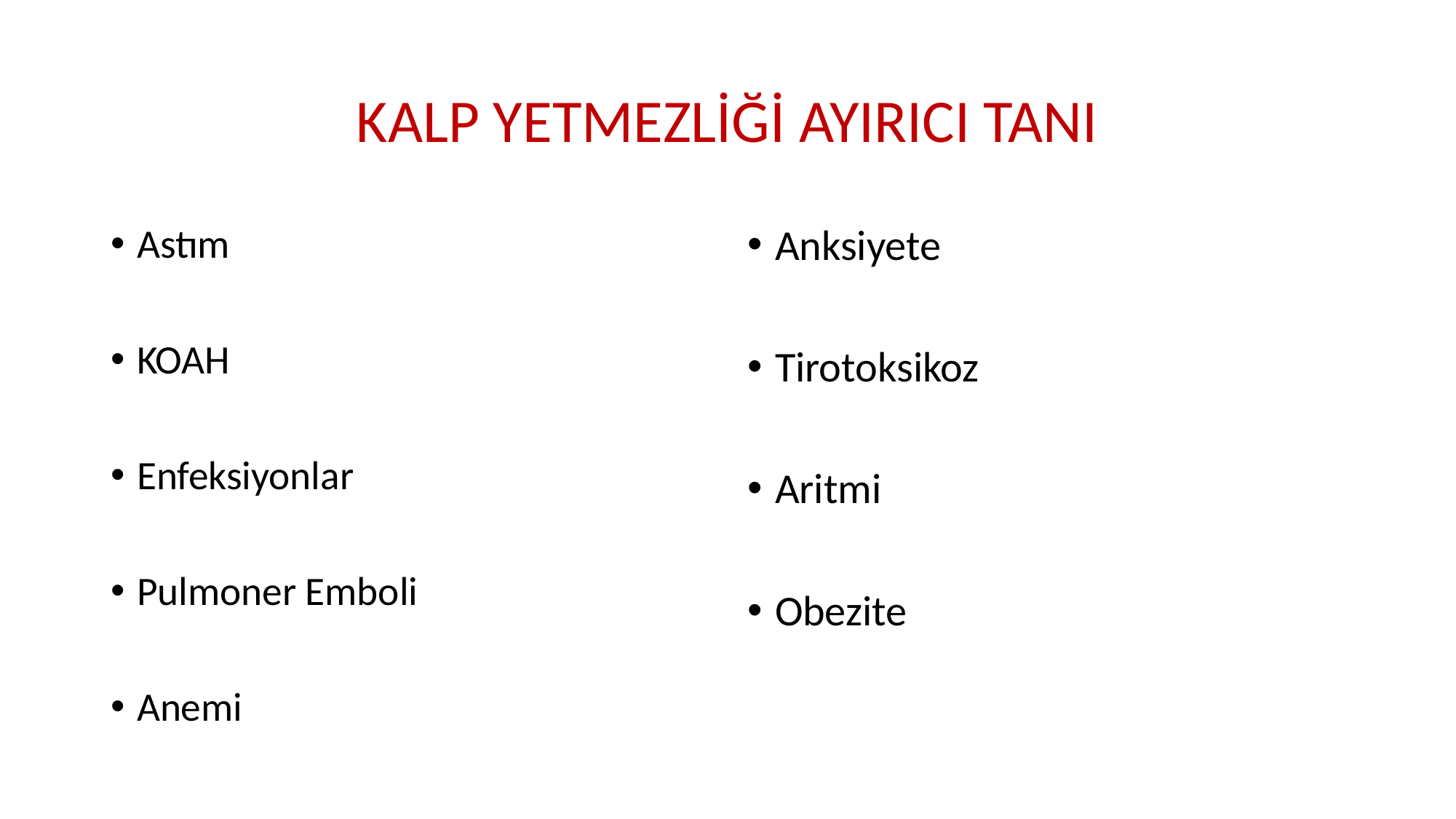

# KALP YETMEZLİĞİ AYIRICI TANI
Astım

KOAH

Enfeksiyonlar

Pulmoner Emboli

Anemi

Anksiyete

Tirotoksikoz

Aritmi

Obezite